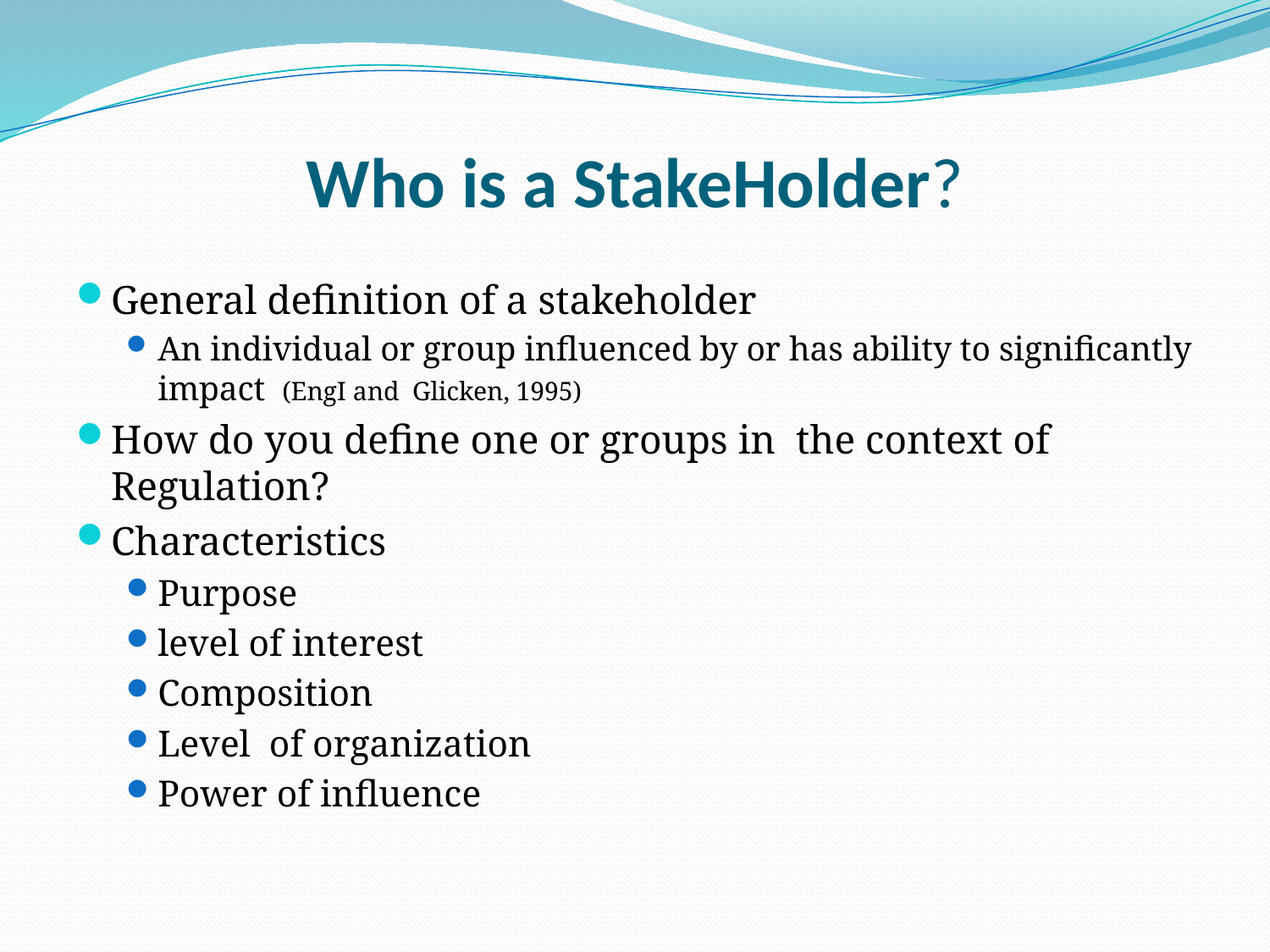

# Who is a StakeHolder?
General definition of a stakeholder
An individual or group influenced by or has ability to significantly impact  (EngI and  Glicken, 1995)
How do you define one or groups in  the context of Regulation?
Characteristics
Purpose
level of interest
Composition
Level  of organization
Power of influence